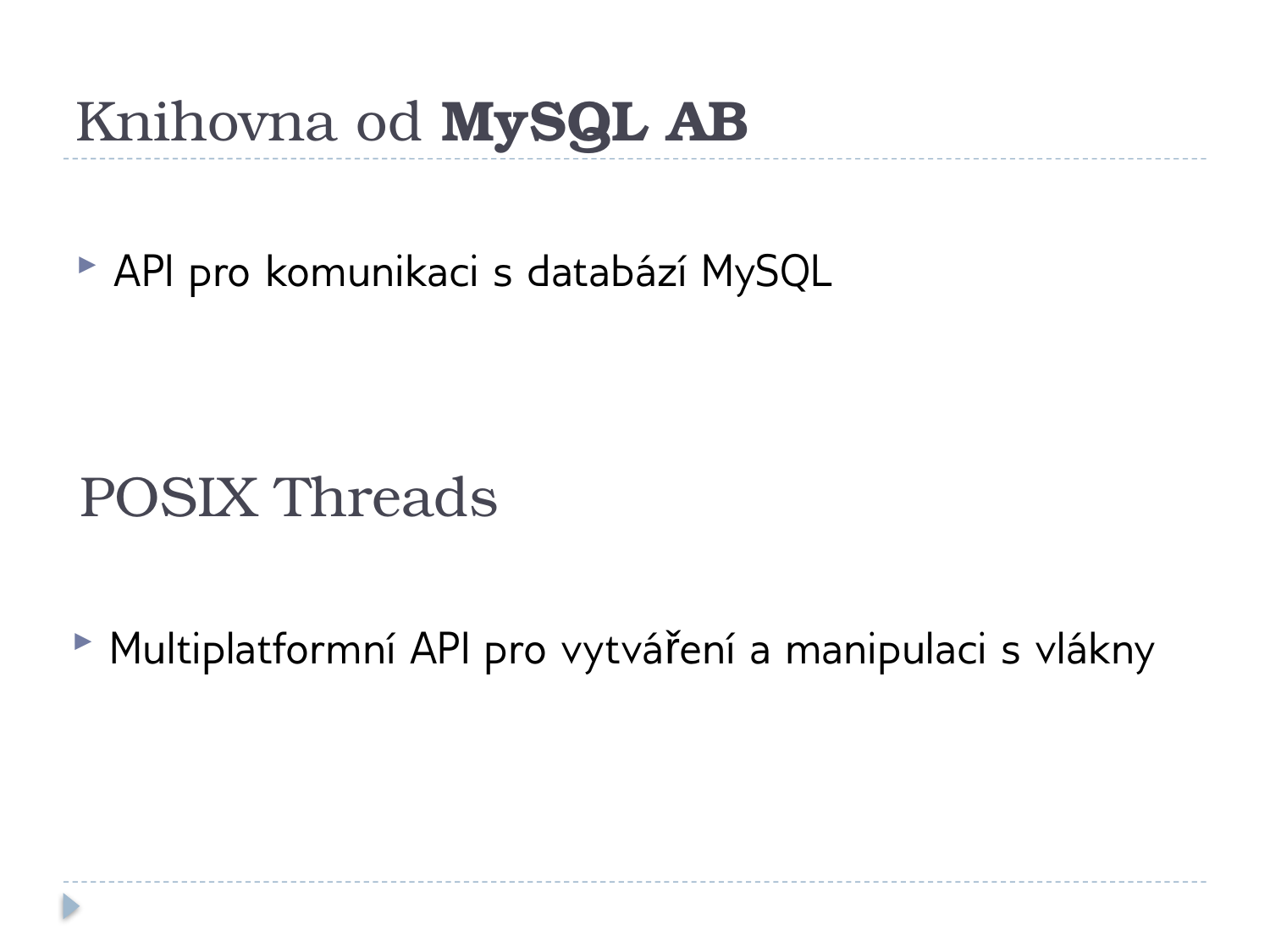

# Knihovna od MySQL AB

API pro komunikaci s databází MySQL

POSIX Threads

Multiplatformní API pro vytváření a manipulaci s vlákny